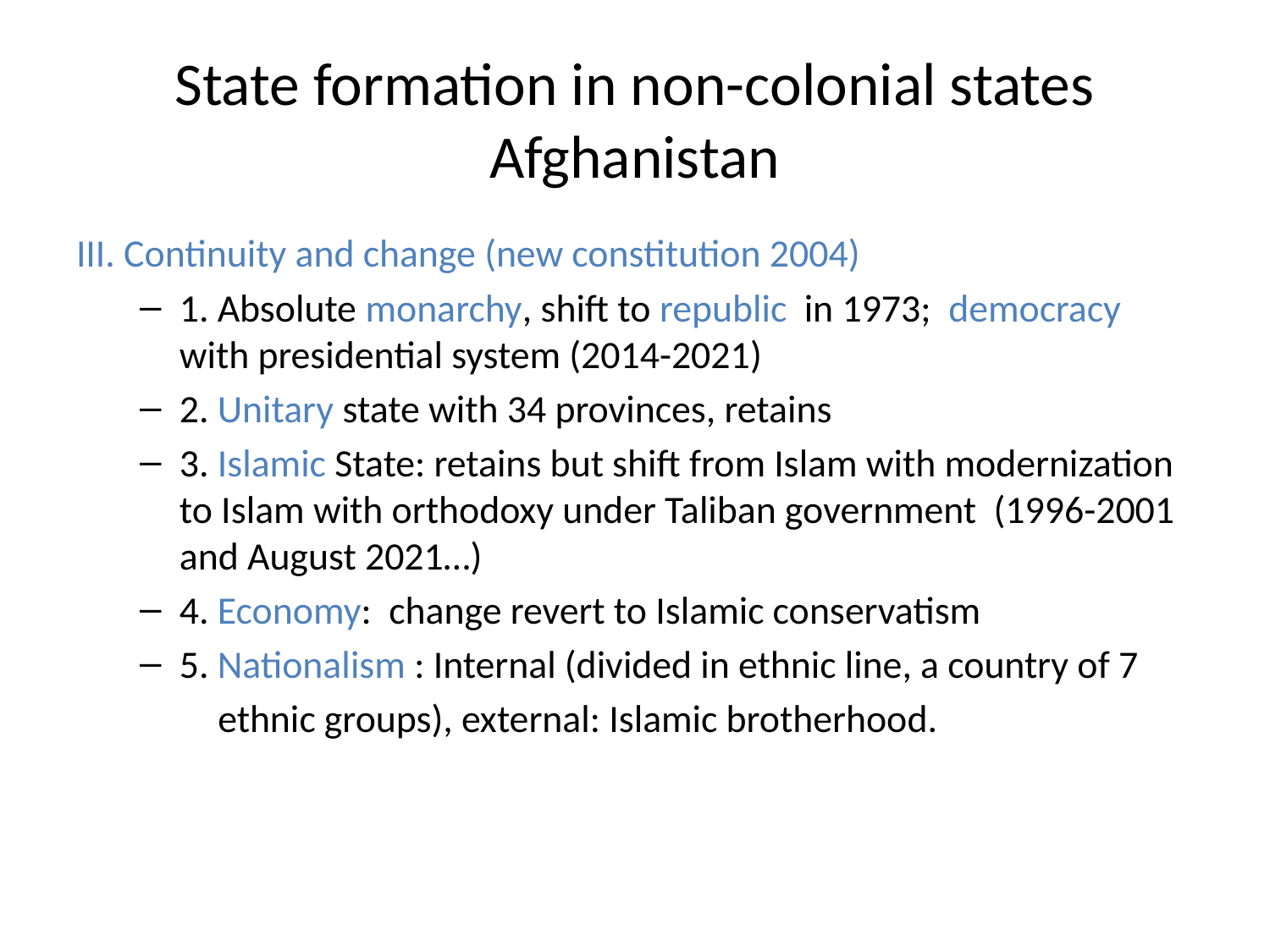

# State formation in non-colonial states Afghanistan
III. Continuity and change (new constitution 2004)
1. Absolute monarchy, shift to republic  in 1973;  democracy with presidential system (2014-2021)
2. Unitary state with 34 provinces, retains
3. Islamic State: retains but shift from Islam with modernization to Islam with orthodoxy under Taliban government  (1996-2001 and August 2021…)
4. Economy:  change revert to Islamic conservatism
5. Nationalism : Internal (divided in ethnic line, a country of 7
         ethnic groups), external: Islamic brotherhood.